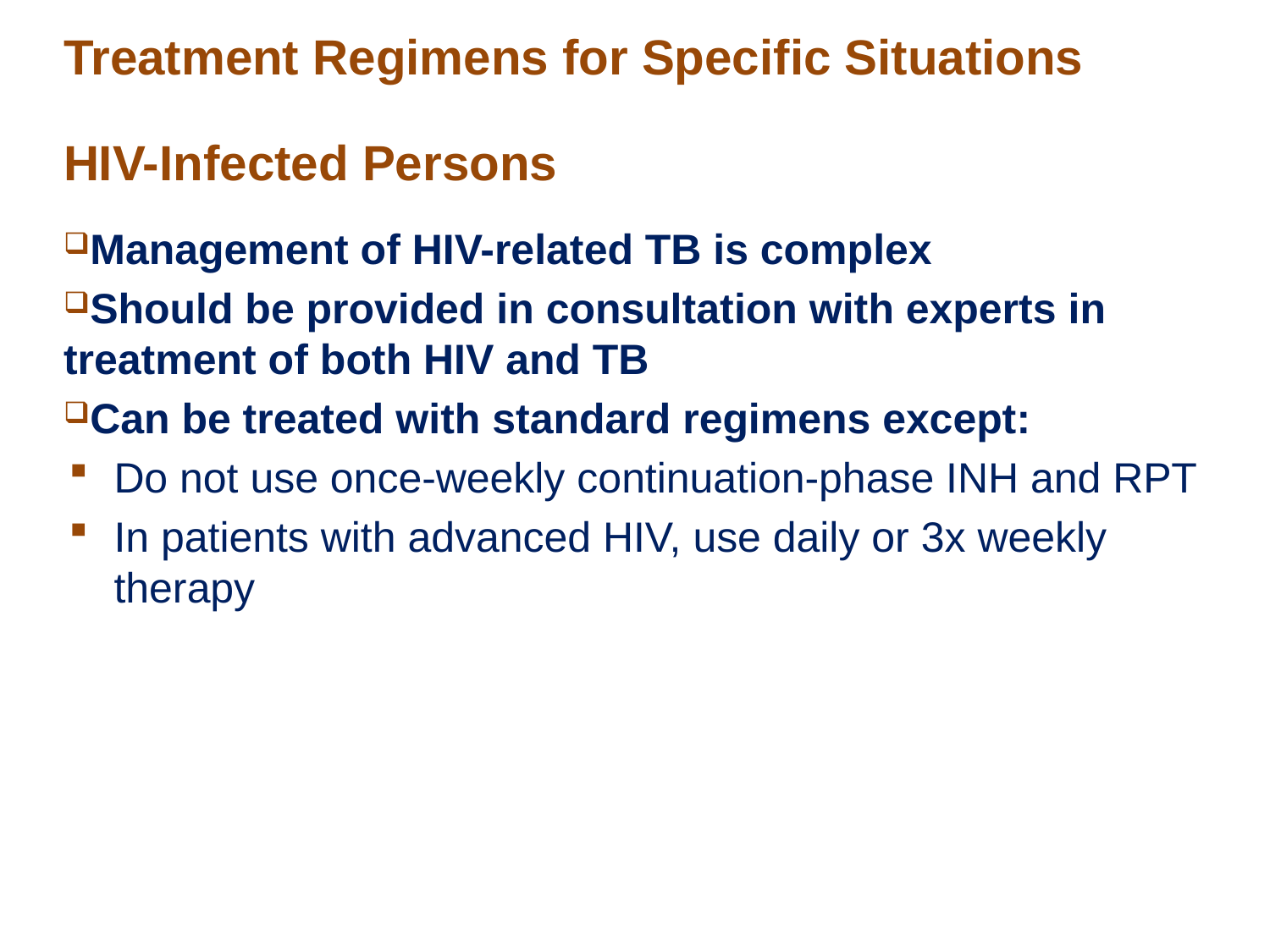

# Treatment Regimens for Specific Situations HIV-Infected Persons
Management of HIV-related TB is complex
Should be provided in consultation with experts in treatment of both HIV and TB
Can be treated with standard regimens except:
Do not use once-weekly continuation-phase INH and RPT
In patients with advanced HIV, use daily or 3x weekly therapy